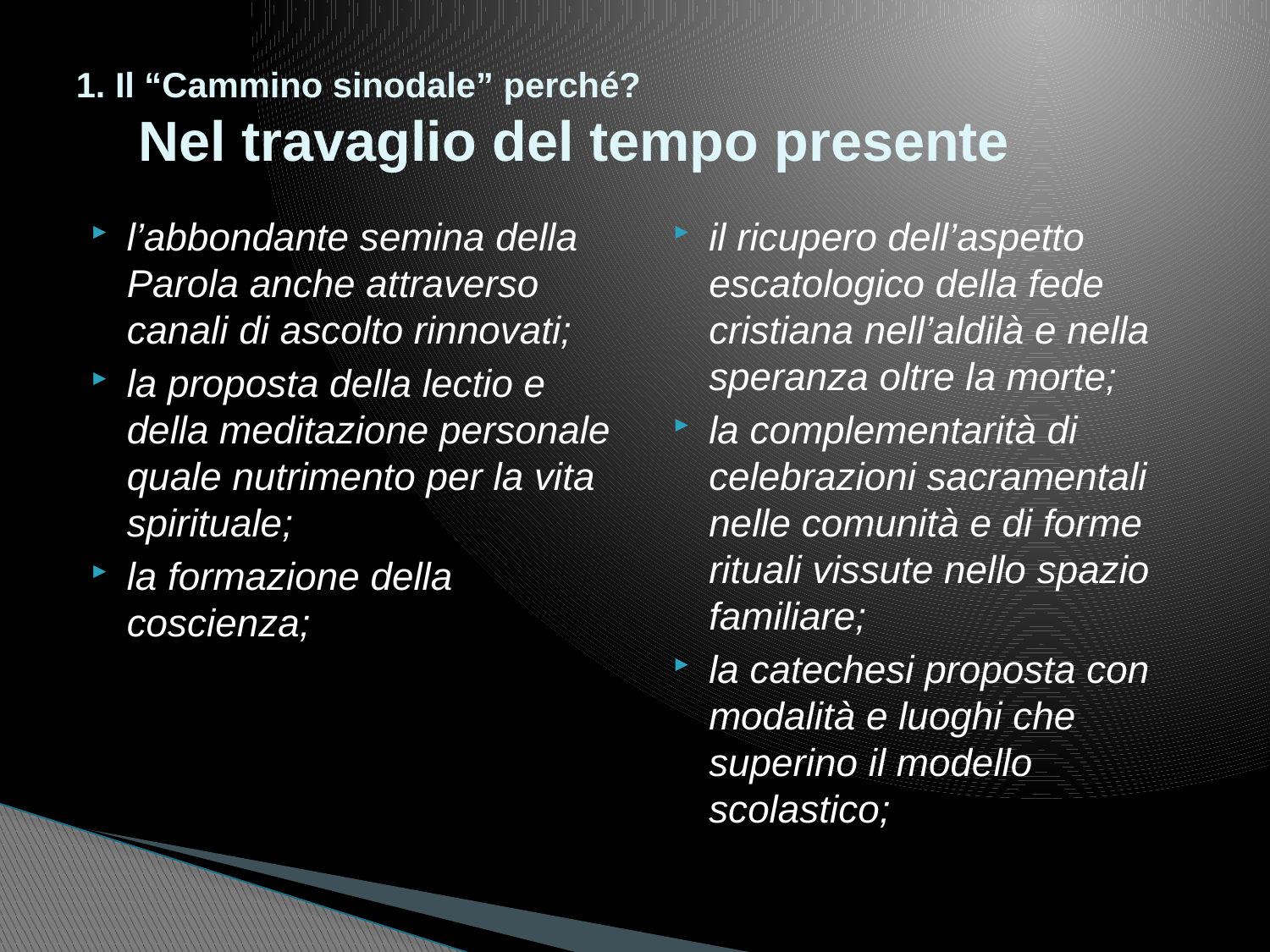

# 1. Il “Cammino sinodale” perché? Nel travaglio del tempo presente
l’abbondante semina della Parola anche attraverso canali di ascolto rinnovati;
la proposta della lectio e della meditazione personale quale nutrimento per la vita spirituale;
la formazione della coscienza;
il ricupero dell’aspetto escatologico della fede cristiana nell’aldilà e nella speranza oltre la morte;
la complementarità di celebrazioni sacramentali nelle comunità e di forme rituali vissute nello spazio familiare;
la catechesi proposta con modalità e luoghi che superino il modello scolastico;